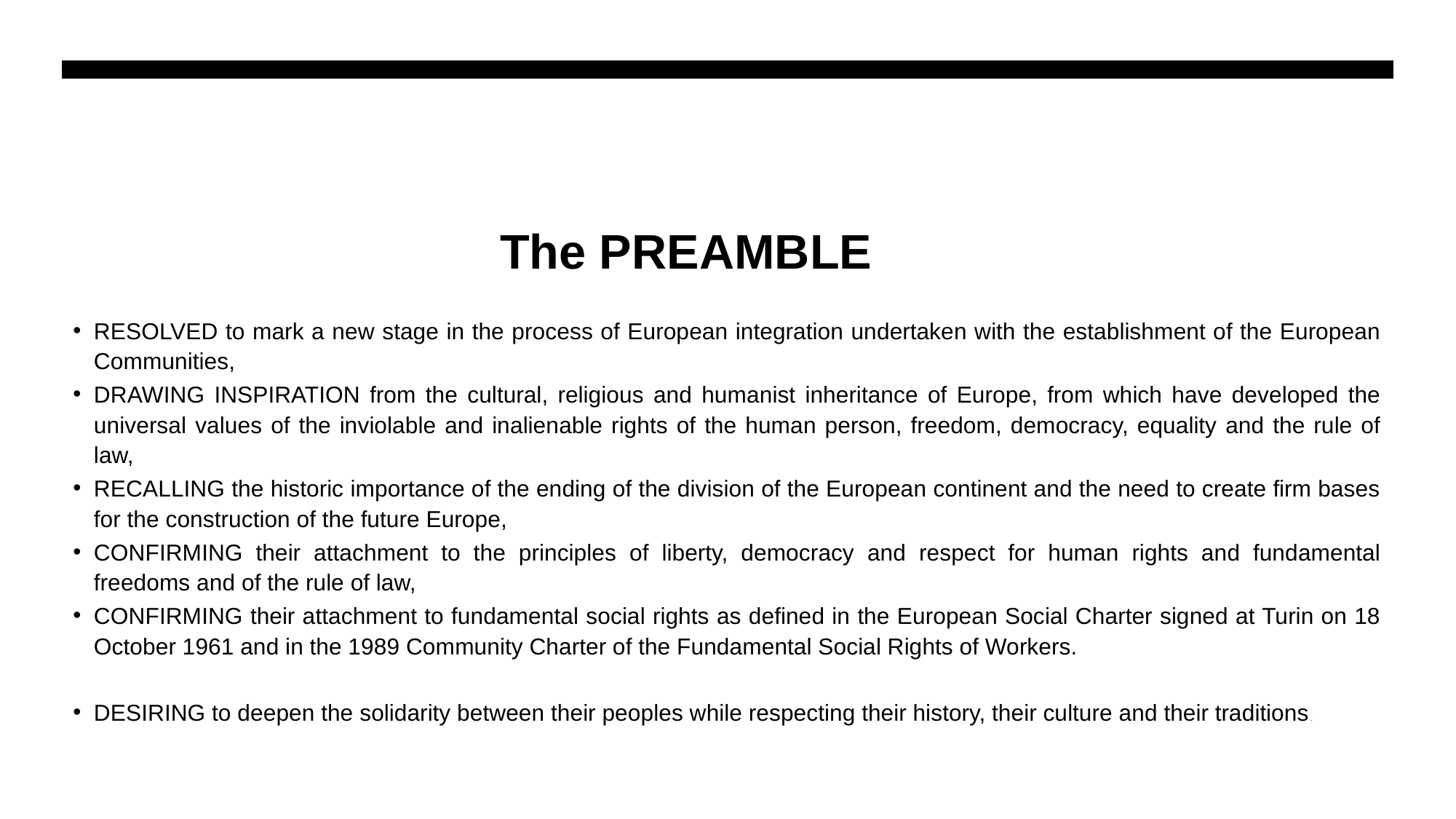

# The PREAMBLE
RESOLVED to mark a new stage in the process of European integration undertaken with the establishment of the European Communities,
DRAWING INSPIRATION from the cultural, religious and humanist inheritance of Europe, from which have developed the universal values of the inviolable and inalienable rights of the human person, freedom, democracy, equality and the rule of law,
RECALLING the historic importance of the ending of the division of the European continent and the need to create firm bases for the construction of the future Europe,
CONFIRMING their attachment to the principles of liberty, democracy and respect for human rights and fundamental freedoms and of the rule of law,
CONFIRMING their attachment to fundamental social rights as defined in the European Social Charter signed at Turin on 18 October 1961 and in the 1989 Community Charter of the Fundamental Social Rights of Workers.

DESIRING to deepen the solidarity between their peoples while respecting their history, their culture and their traditions,